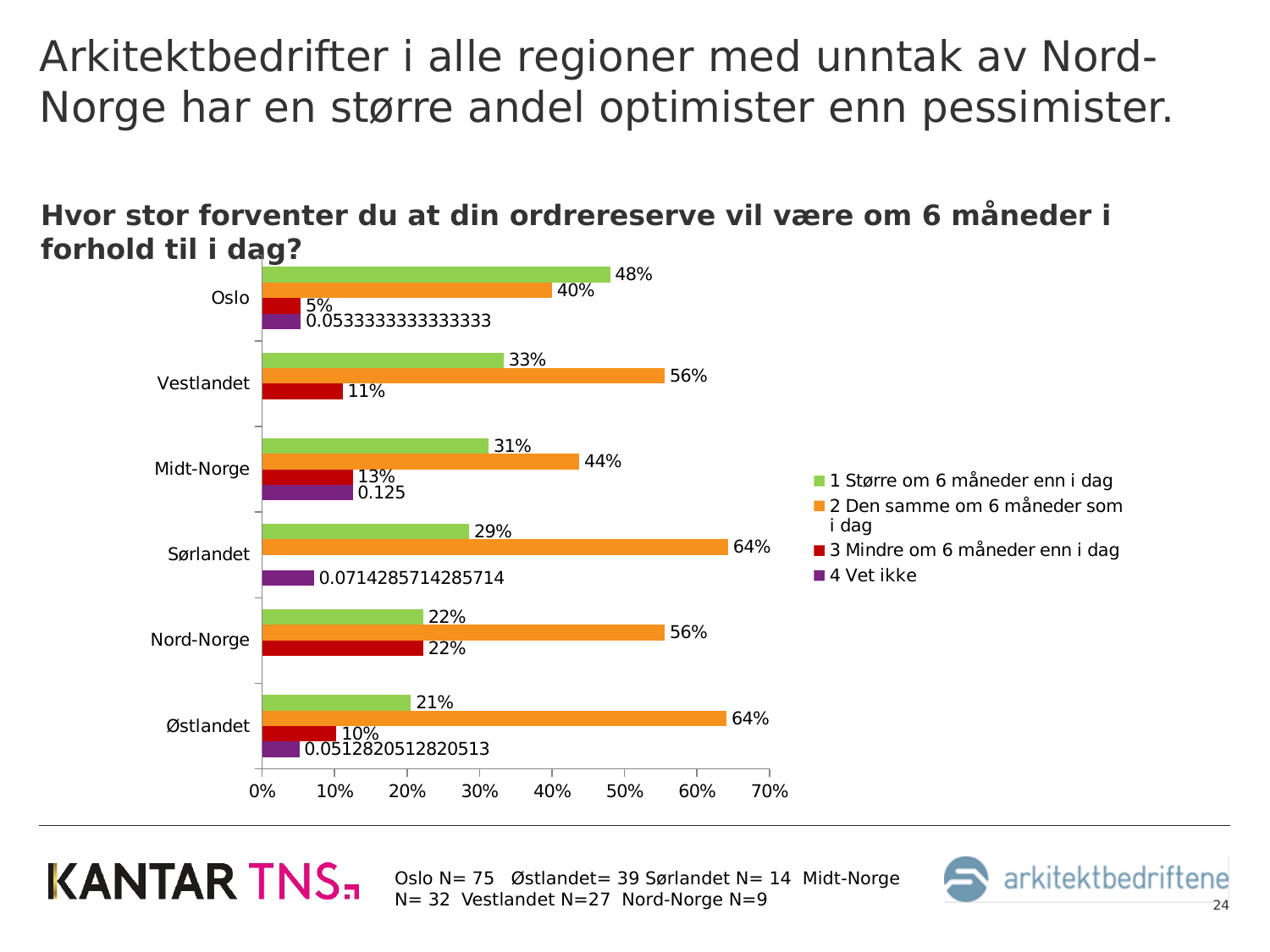

# Arkitektbedrifter i alle regioner med unntak av Nord-Norge har en større andel optimister enn pessimister.
Hvor stor forventer du at din ordrereserve vil være om 6 måneder i forhold til i dag?

### Chart

| Category | 4 Vet ikke | 3 Mindre om 6 måneder enn i dag | 2 Den samme om 6 måneder som i dag | 1 Større om 6 måneder enn i dag |
|---|---|---|---|---|
| Østlandet | 0.0512820512820513 | 0.102564102564103 | 0.641025641025641 | 0.205128205128205 |
| Nord-Norge | None | 0.222222222222222 | 0.555555555555556 | 0.222222222222222 |
| Sørlandet | 0.0714285714285714 | None | 0.642857142857143 | 0.285714285714286 |
| Midt-Norge | 0.125 | 0.125 | 0.4375 | 0.3125 |
| Vestlandet | None | 0.111111111111111 | 0.555555555555556 | 0.333333333333333 |
| Oslo | 0.0533333333333333 | 0.0533333333333333 | 0.4 | 0.48 |
Oslo N= 75   Østlandet= 39 Sørlandet N= 14  Midt-Norge N= 32  Vestlandet N=27  Nord-Norge N=9
24